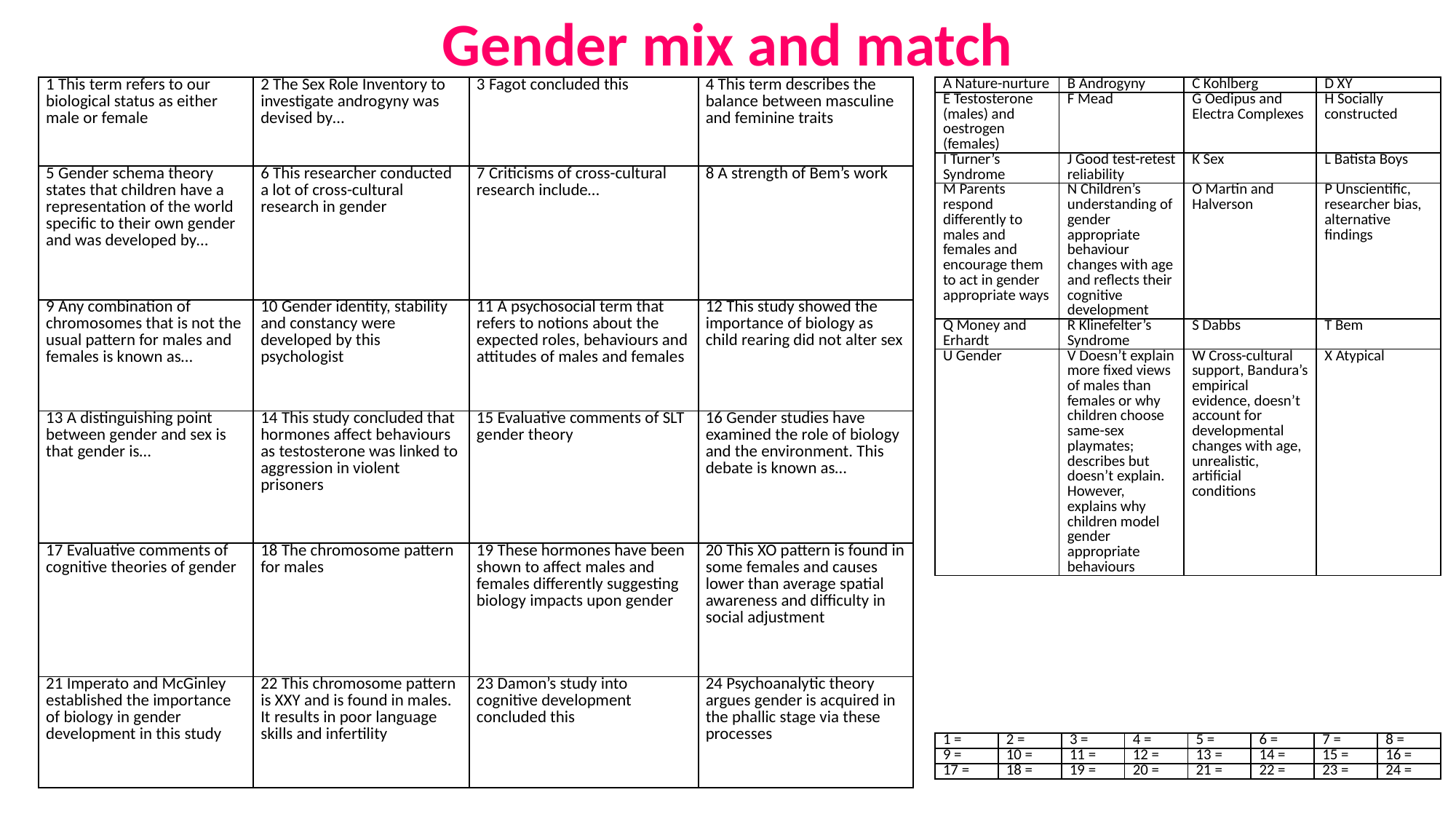

Gender mix and match
| 1 This term refers to our biological status as either male or female | 2 The Sex Role Inventory to investigate androgyny was devised by… | 3 Fagot concluded this | 4 This term describes the balance between masculine and feminine traits |
| --- | --- | --- | --- |
| 5 Gender schema theory states that children have a representation of the world specific to their own gender and was developed by… | 6 This researcher conducted a lot of cross-cultural research in gender | 7 Criticisms of cross-cultural research include… | 8 A strength of Bem’s work |
| 9 Any combination of chromosomes that is not the usual pattern for males and females is known as… | 10 Gender identity, stability and constancy were developed by this psychologist | 11 A psychosocial term that refers to notions about the expected roles, behaviours and attitudes of males and females | 12 This study showed the importance of biology as child rearing did not alter sex |
| 13 A distinguishing point between gender and sex is that gender is… | 14 This study concluded that hormones affect behaviours as testosterone was linked to aggression in violent prisoners | 15 Evaluative comments of SLT gender theory | 16 Gender studies have examined the role of biology and the environment. This debate is known as… |
| 17 Evaluative comments of cognitive theories of gender | 18 The chromosome pattern for males | 19 These hormones have been shown to affect males and females differently suggesting biology impacts upon gender | 20 This XO pattern is found in some females and causes lower than average spatial awareness and difficulty in social adjustment |
| 21 Imperato and McGinley established the importance of biology in gender development in this study | 22 This chromosome pattern is XXY and is found in males. It results in poor language skills and infertility | 23 Damon’s study into cognitive development concluded this | 24 Psychoanalytic theory argues gender is acquired in the phallic stage via these processes |
| A Nature-nurture | B Androgyny | C Kohlberg | D XY |
| --- | --- | --- | --- |
| E Testosterone (males) and oestrogen (females) | F Mead | G Oedipus and Electra Complexes | H Socially constructed |
| I Turner’s Syndrome | J Good test-retest reliability | K Sex | L Batista Boys |
| M Parents respond differently to males and females and encourage them to act in gender appropriate ways | N Children’s understanding of gender appropriate behaviour changes with age and reflects their cognitive development | O Martin and Halverson | P Unscientific, researcher bias, alternative findings |
| Q Money and Erhardt | R Klinefelter’s Syndrome | S Dabbs | T Bem |
| U Gender | V Doesn’t explain more fixed views of males than females or why children choose same-sex playmates; describes but doesn’t explain. However, explains why children model gender appropriate behaviours | W Cross-cultural support, Bandura’s empirical evidence, doesn’t account for developmental changes with age, unrealistic, artificial conditions | X Atypical |
| 1 = | 2 = | 3 = | 4 = | 5 = | 6 = | 7 = | 8 = |
| --- | --- | --- | --- | --- | --- | --- | --- |
| 9 = | 10 = | 11 = | 12 = | 13 = | 14 = | 15 = | 16 = |
| 17 = | 18 = | 19 = | 20 = | 21 = | 22 = | 23 = | 24 = |